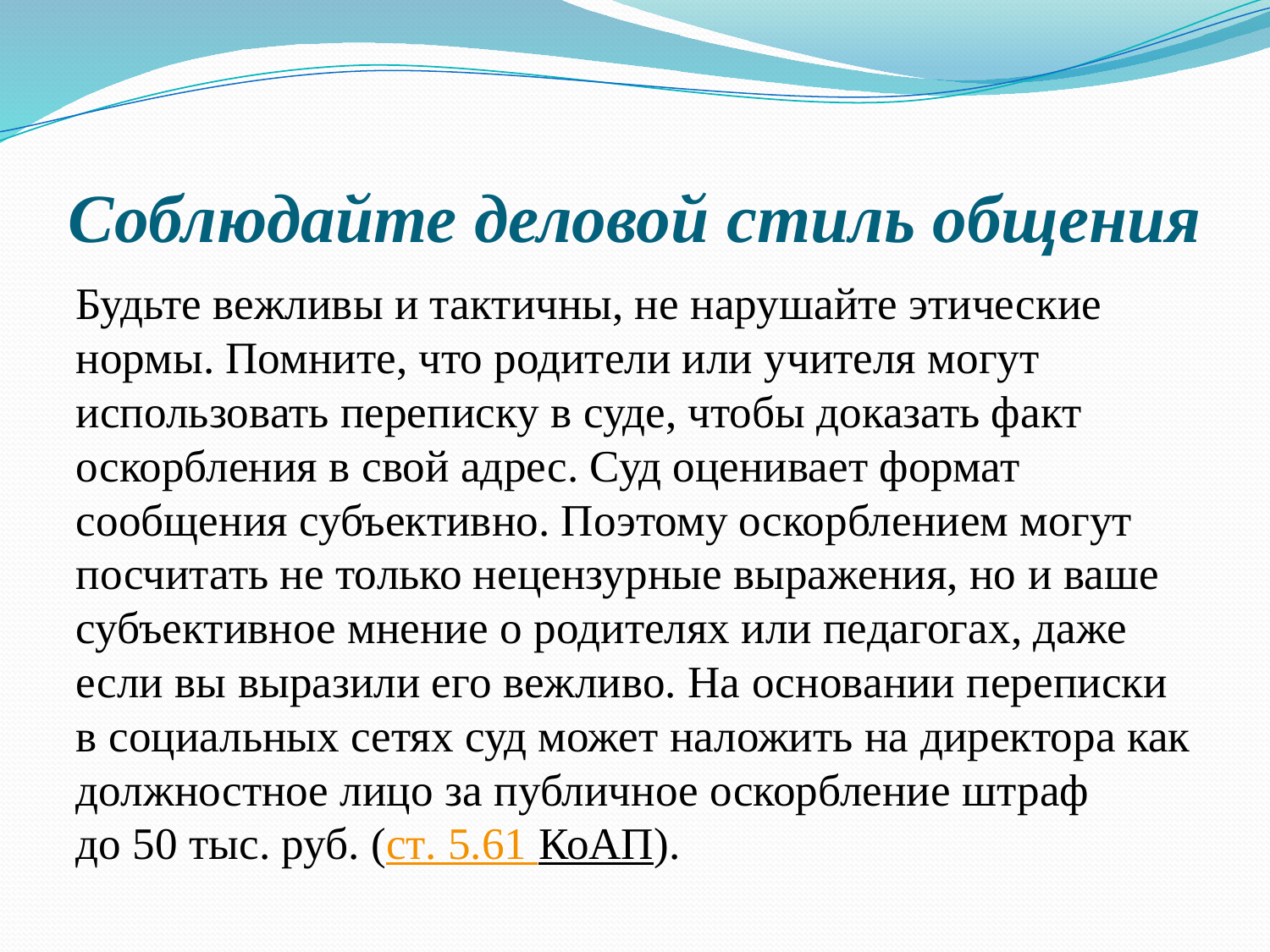

# Соблюдайте деловой стиль общения
Будьте вежливы и тактичны, не нарушайте этические нормы. Помните, что родители или учителя могут использовать переписку в суде, чтобы доказать факт оскорбления в свой адрес. Суд оценивает формат сообщения субъективно. Поэтому оскорблением могут посчитать не только нецензурные выражения, но и ваше субъективное мнение о родителях или педагогах, даже если вы выразили его вежливо. На основании переписки в социальных сетях суд может наложить на директора как должностное лицо за публичное оскорбление штраф до 50 тыс. руб. (ст. 5.61 КоАП).